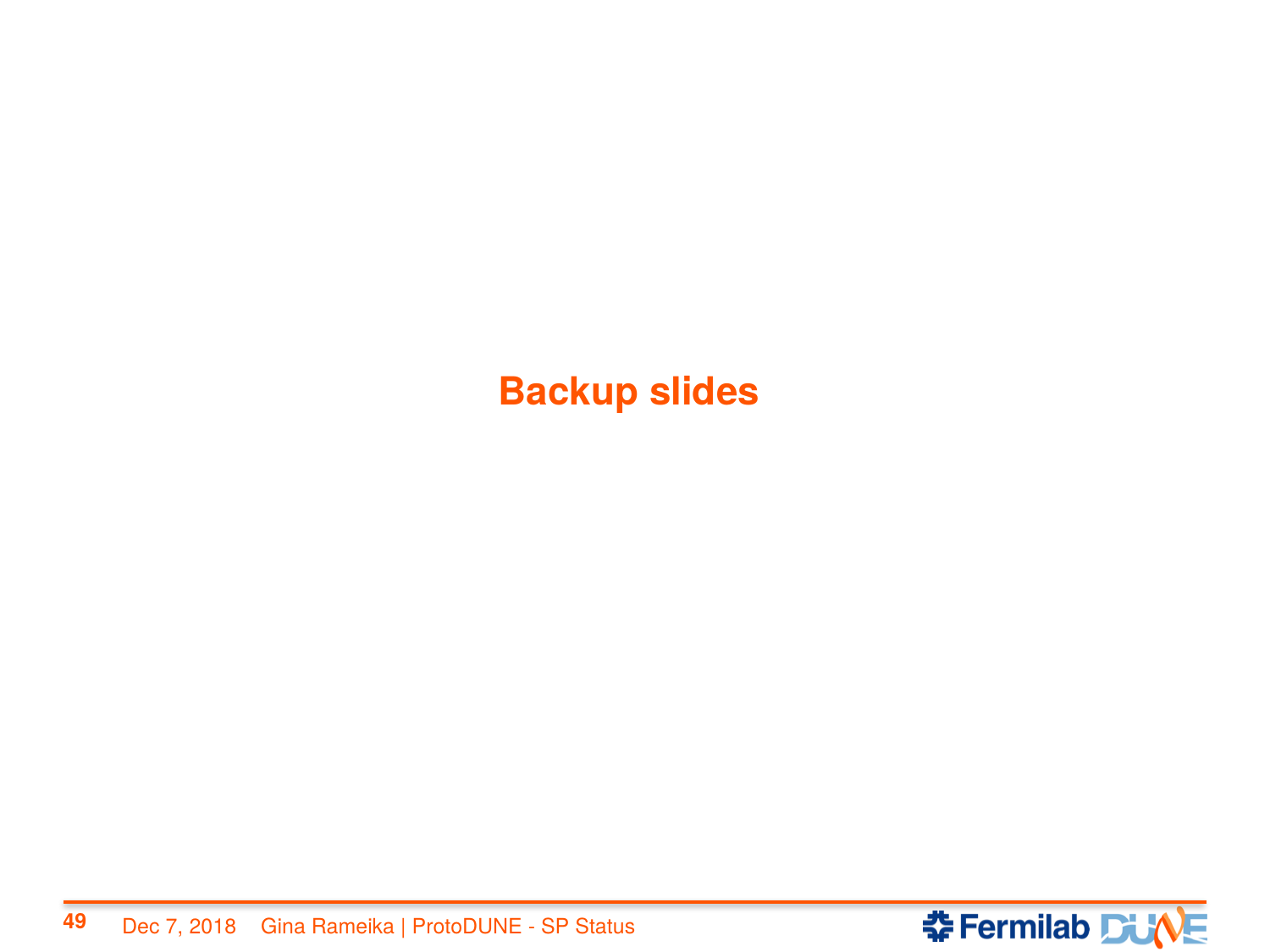

# Backup slides
49
Dec 7, 2018
Gina Rameika | ProtoDUNE - SP Status